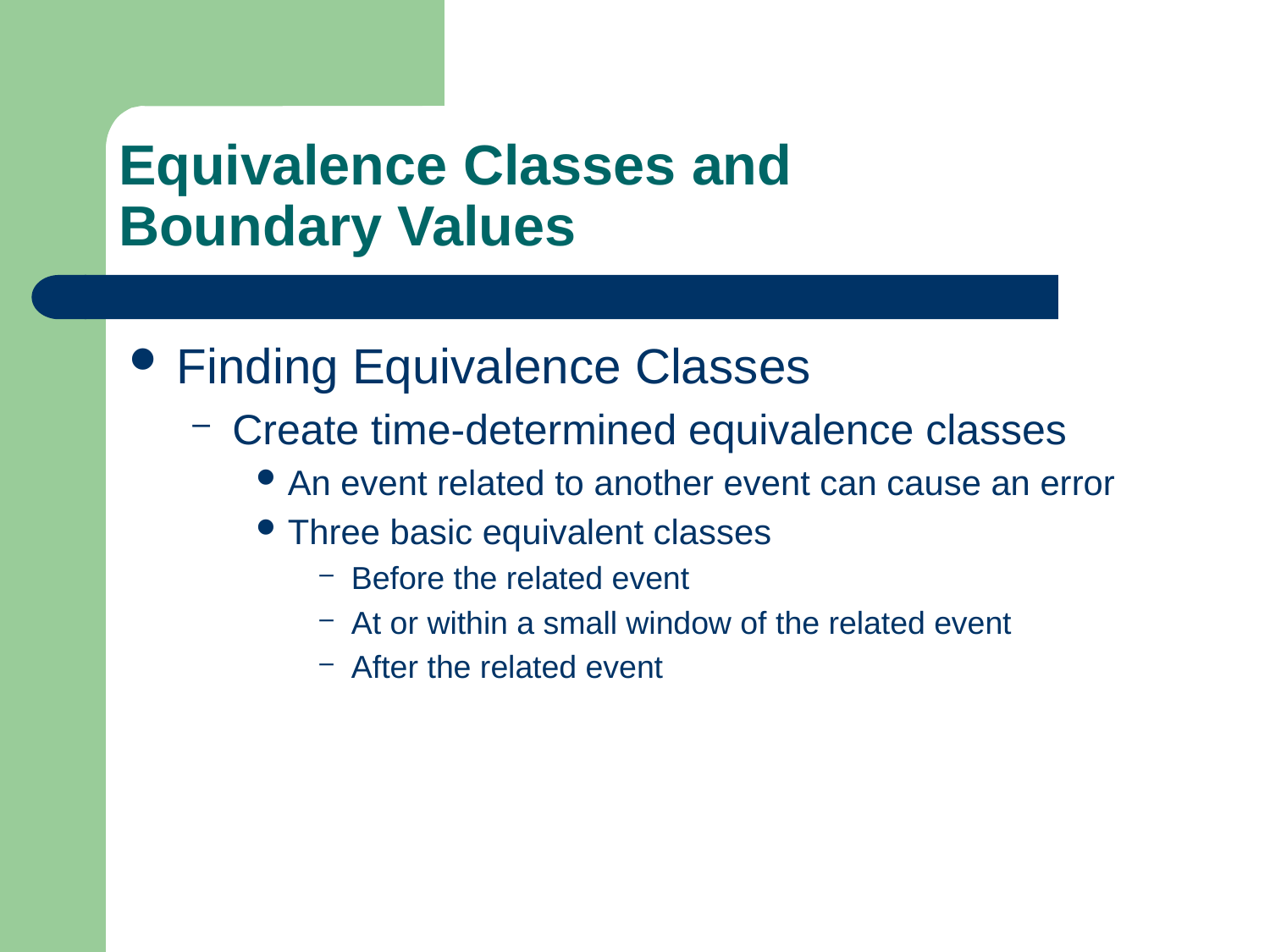

# Equivalence Classes and Boundary Values
Finding Equivalence Classes
Create time-determined equivalence classes
An event related to another event can cause an error
Three basic equivalent classes
Before the related event
At or within a small window of the related event
After the related event